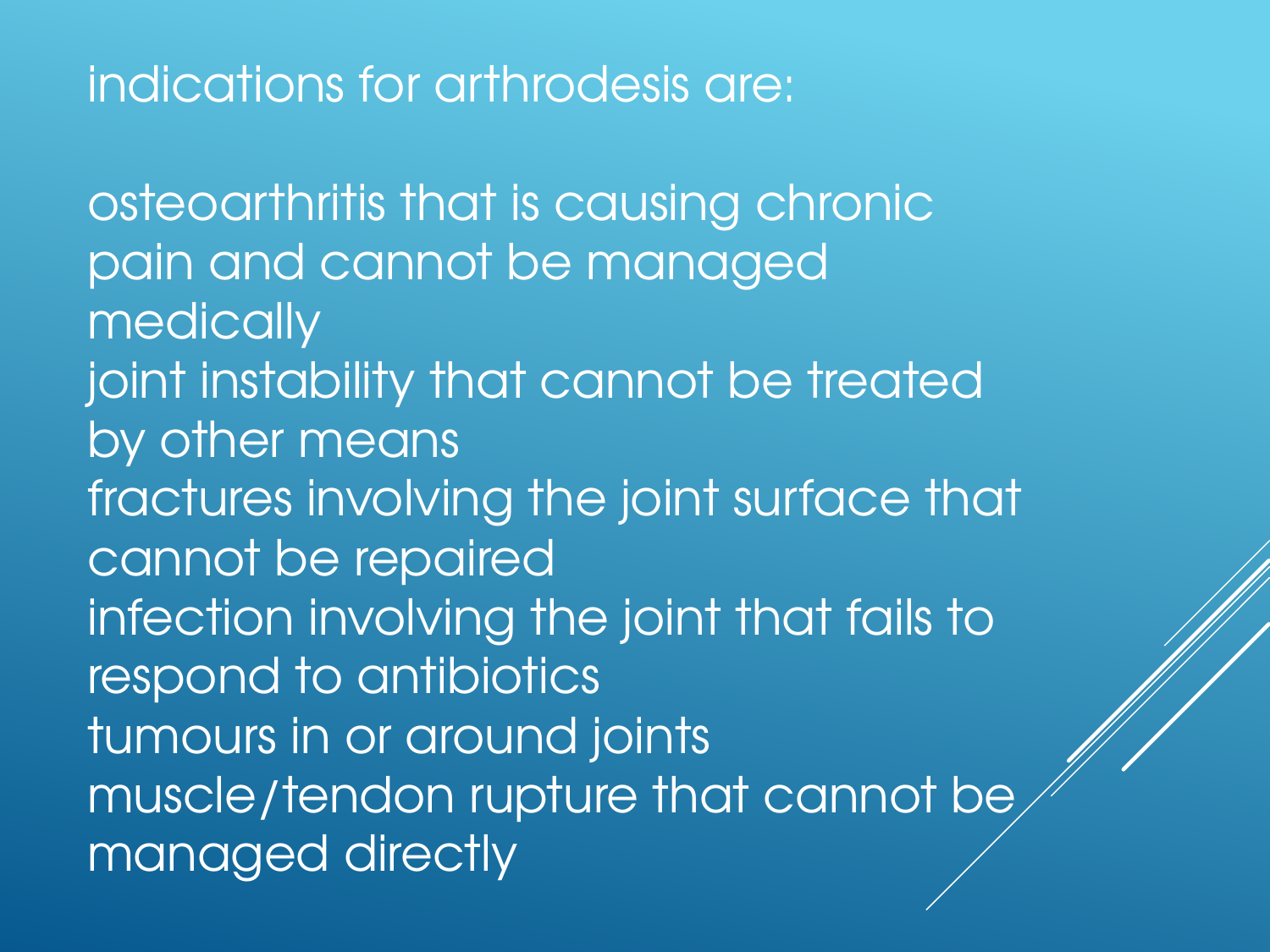

indications for arthrodesis are:

osteoarthritis that is causing chronic pain and cannot be managed medically
joint instability that cannot be treated by other means
fractures involving the joint surface that cannot be repaired
infection involving the joint that fails to respond to antibiotics
tumours in or around joints
muscle/tendon rupture that cannot be managed directly